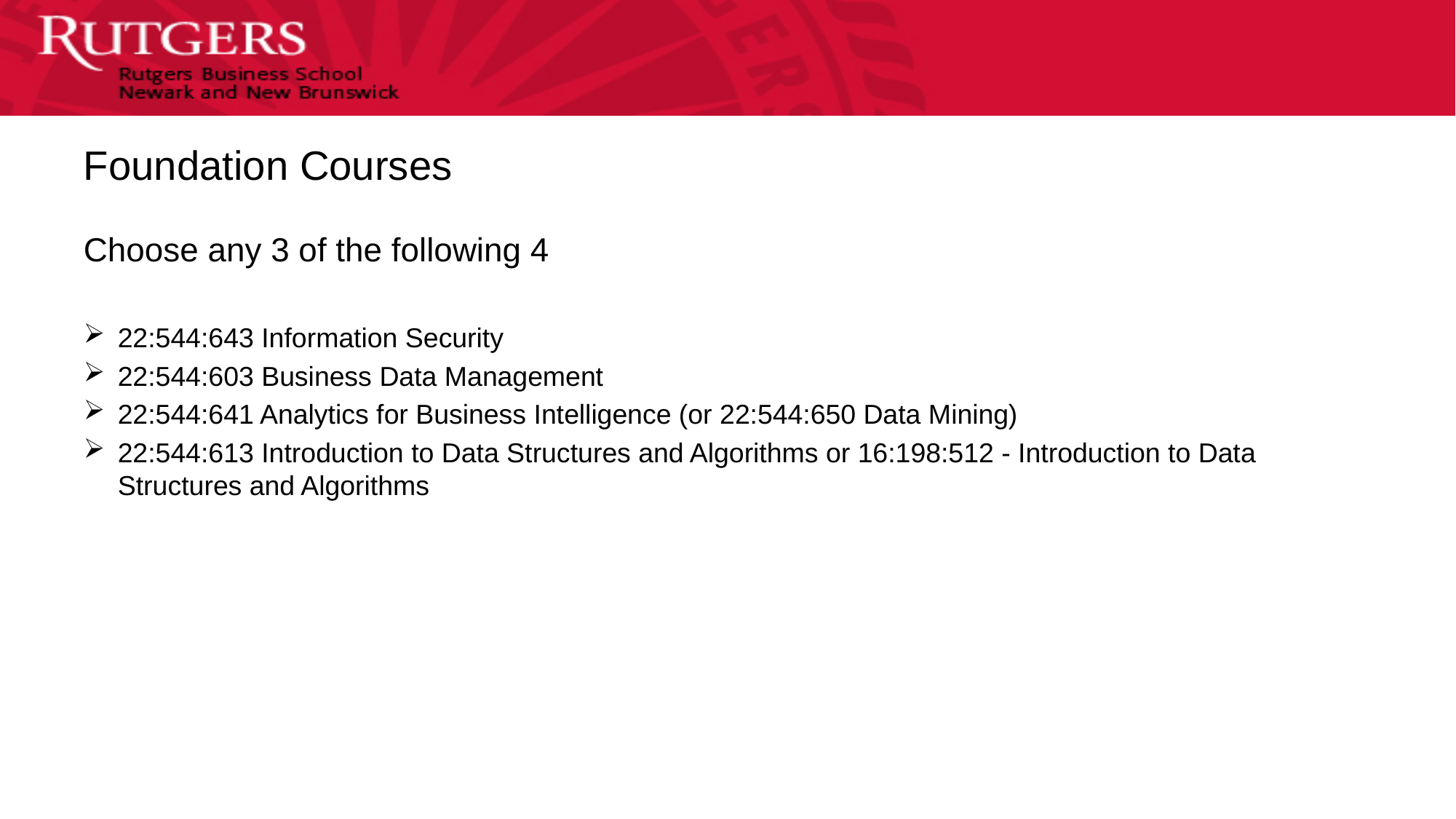

# Foundation Courses
Choose any 3 of the following 4

22:544:643 Information Security
22:544:603 Business Data Management
22:544:641 Analytics for Business Intelligence (or 22:544:650 Data Mining)
22:544:613 Introduction to Data Structures and Algorithms or 16:198:512 - Introduction to Data Structures and Algorithms